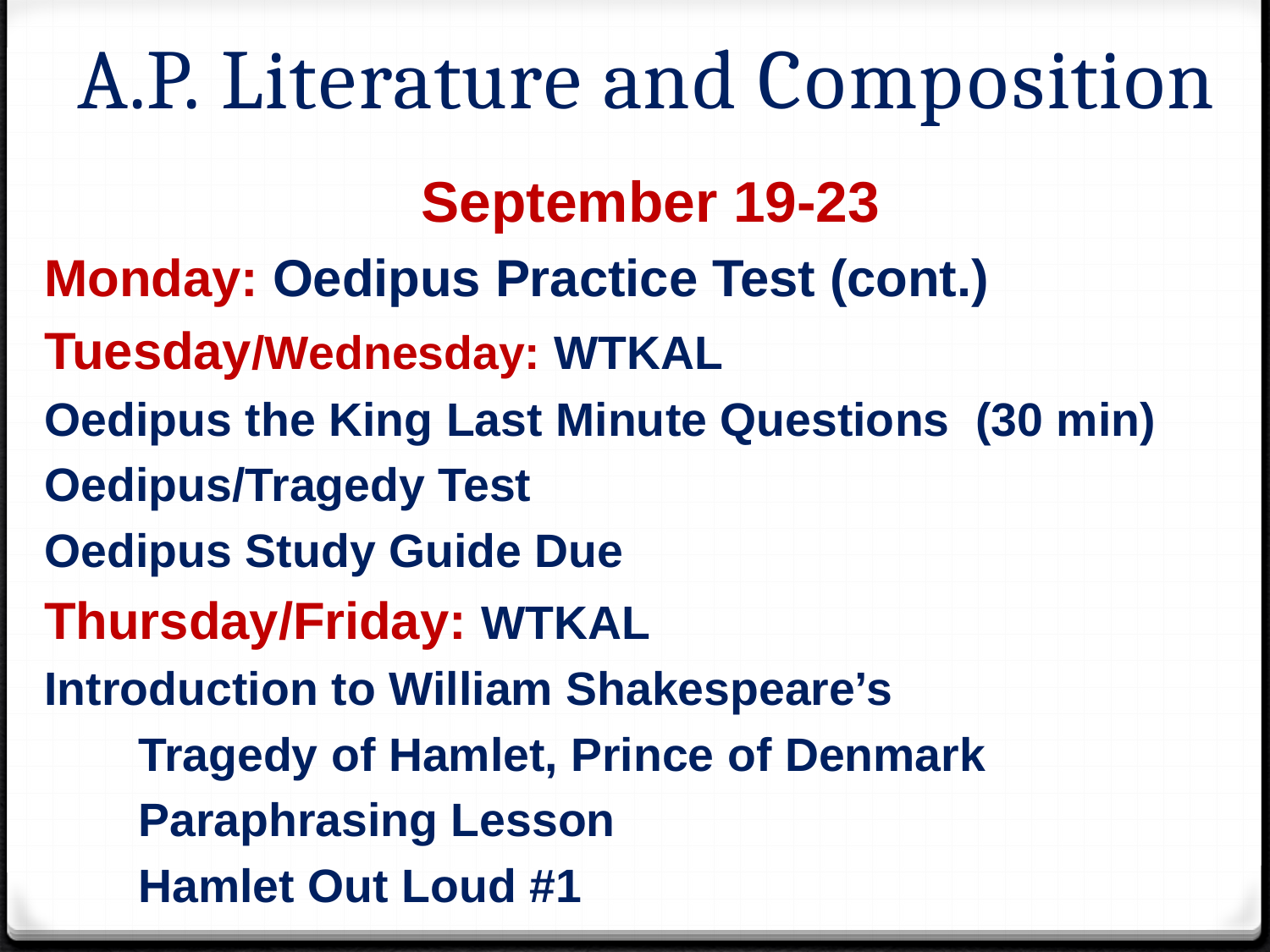

# A.P. Literature and Composition
September 19-23
Monday: Oedipus Practice Test (cont.)
Tuesday/Wednesday: WTKAL
Oedipus the King Last Minute Questions  (30 min)
Oedipus/Tragedy Test
Oedipus Study Guide Due
Thursday/Friday: WTKAL
Introduction to William Shakespeare’s
	Tragedy of Hamlet, Prince of Denmark
	Paraphrasing Lesson
	Hamlet Out Loud #1